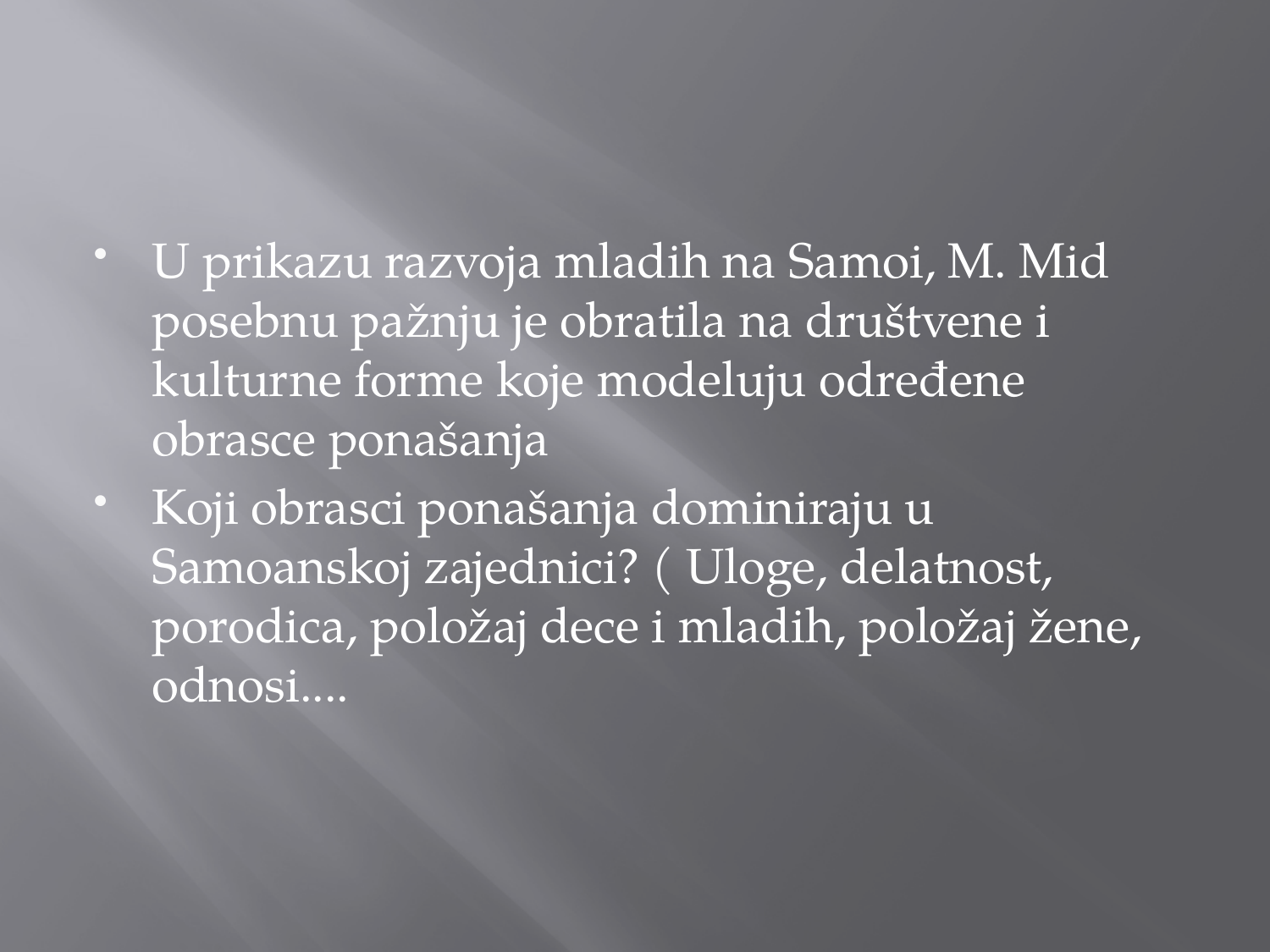

U prikazu razvoja mladih na Samoi, M. Mid posebnu pažnju je obratila na društvene i kulturne forme koje modeluju određene obrasce ponašanja
Koji obrasci ponašanja dominiraju u Samoanskoj zajednici? ( Uloge, delatnost, porodica, položaj dece i mladih, položaj žene, odnosi....